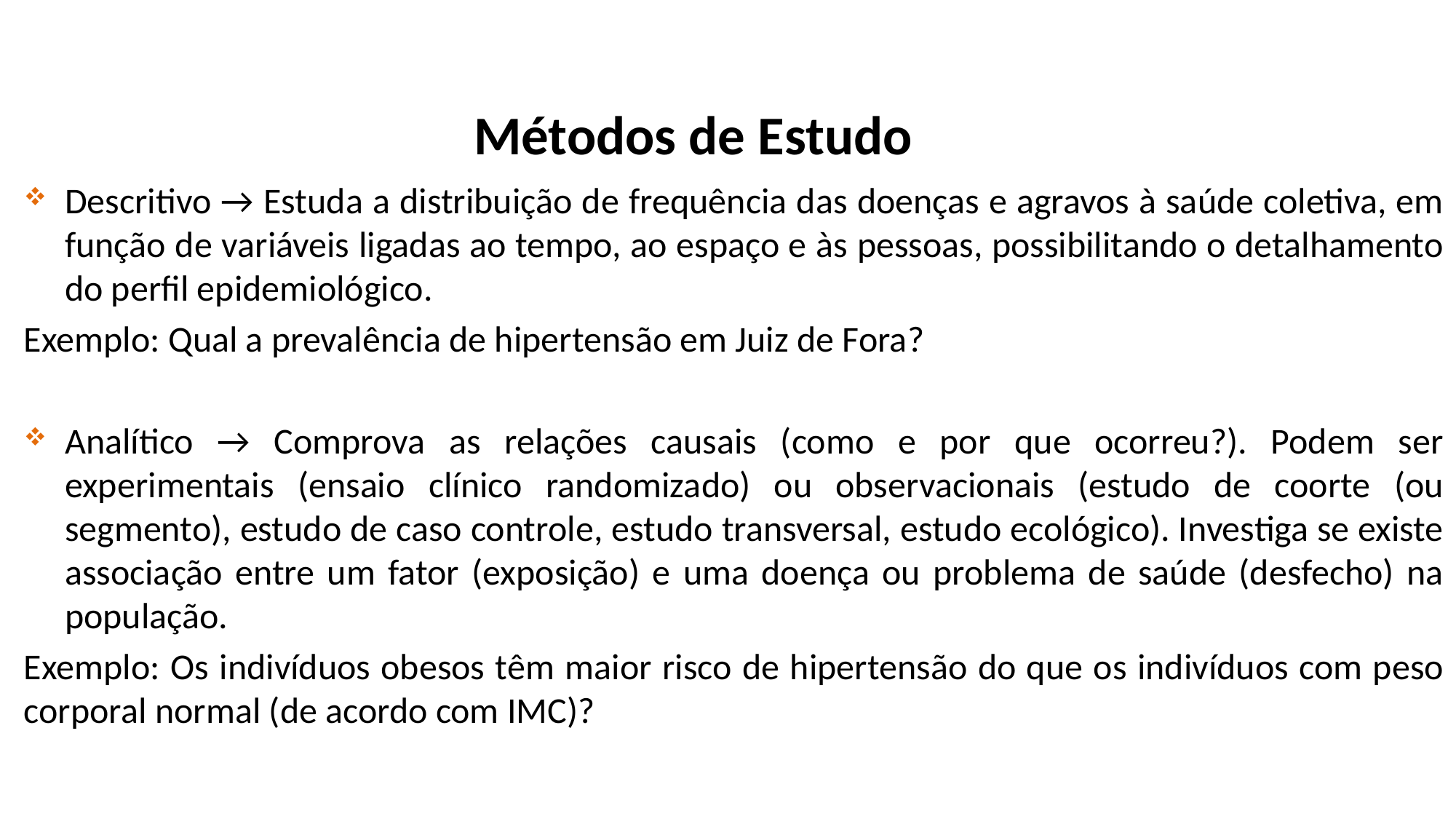

Métodos de Estudo
Descritivo → Estuda a distribuição de frequência das doenças e agravos à saúde coletiva, em função de variáveis ligadas ao tempo, ao espaço e às pessoas, possibilitando o detalhamento do perfil epidemiológico.
Exemplo: Qual a prevalência de hipertensão em Juiz de Fora?

Analítico → Comprova as relações causais (como e por que ocorreu?). Podem ser experimentais (ensaio clínico randomizado) ou observacionais (estudo de coorte (ou segmento), estudo de caso controle, estudo transversal, estudo ecológico). Investiga se existe associação entre um fator (exposição) e uma doença ou problema de saúde (desfecho) na população.
Exemplo: Os indivíduos obesos têm maior risco de hipertensão do que os indivíduos com peso corporal normal (de acordo com IMC)?